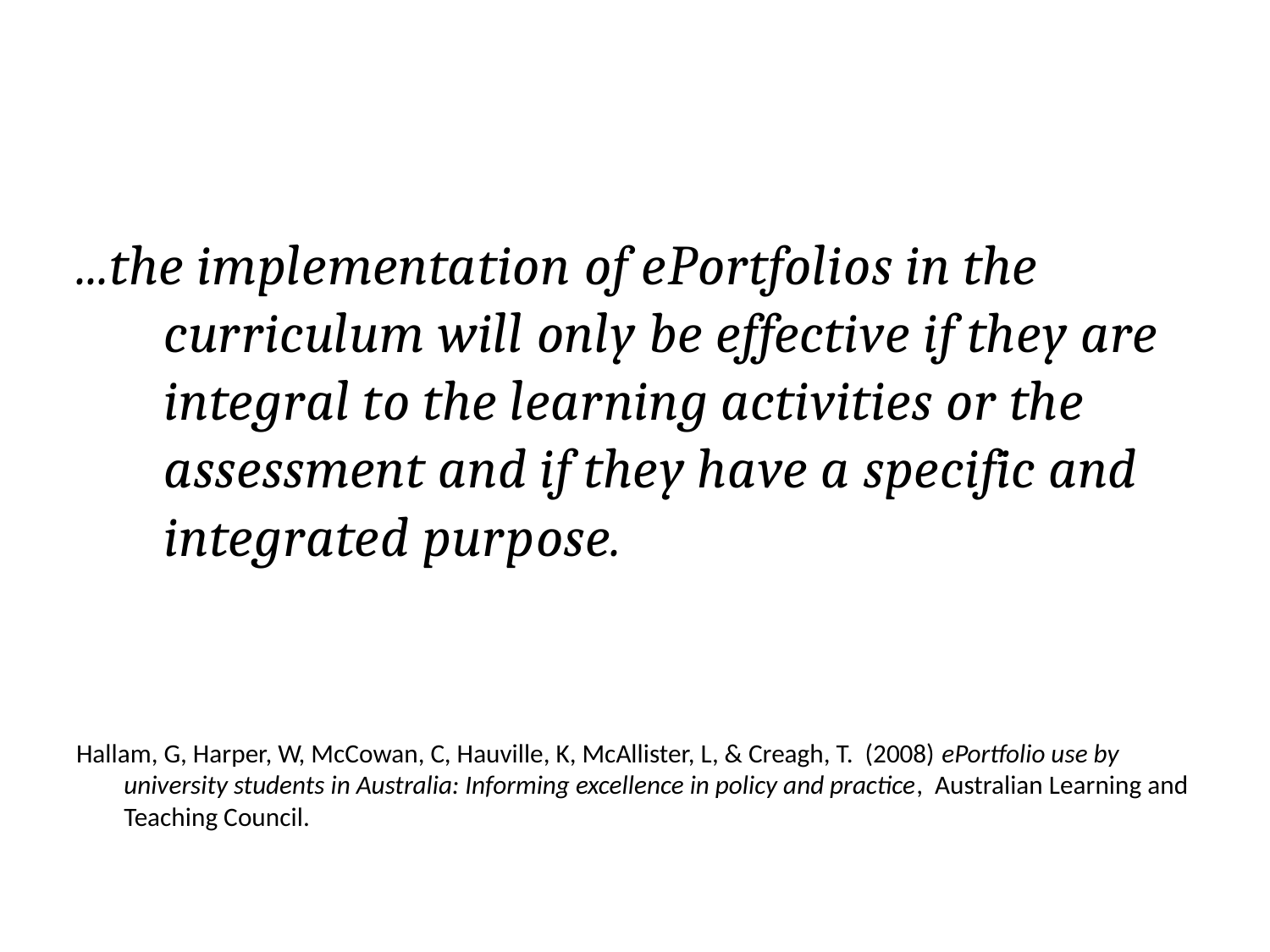

#
...the implementation of ePortfolios in the curriculum will only be effective if they are integral to the learning activities or the assessment and if they have a specific and integrated purpose.

Hallam, G, Harper, W, McCowan, C, Hauville, K, McAllister, L, & Creagh, T.  (2008) ePortfolio use by university students in Australia: Informing excellence in policy and practice,  Australian Learning and Teaching Council.